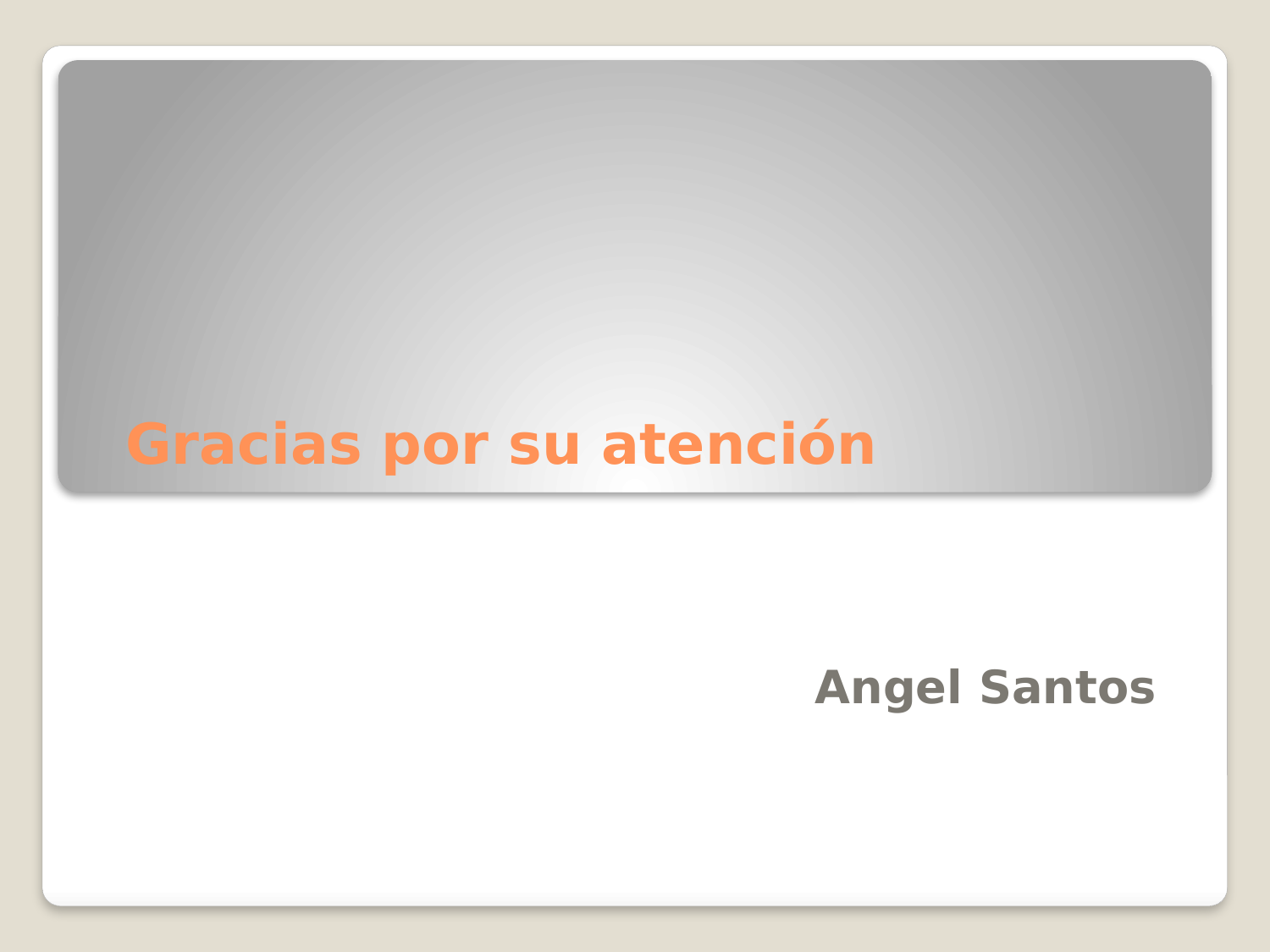

# Gracias por su atención

Angel Santos